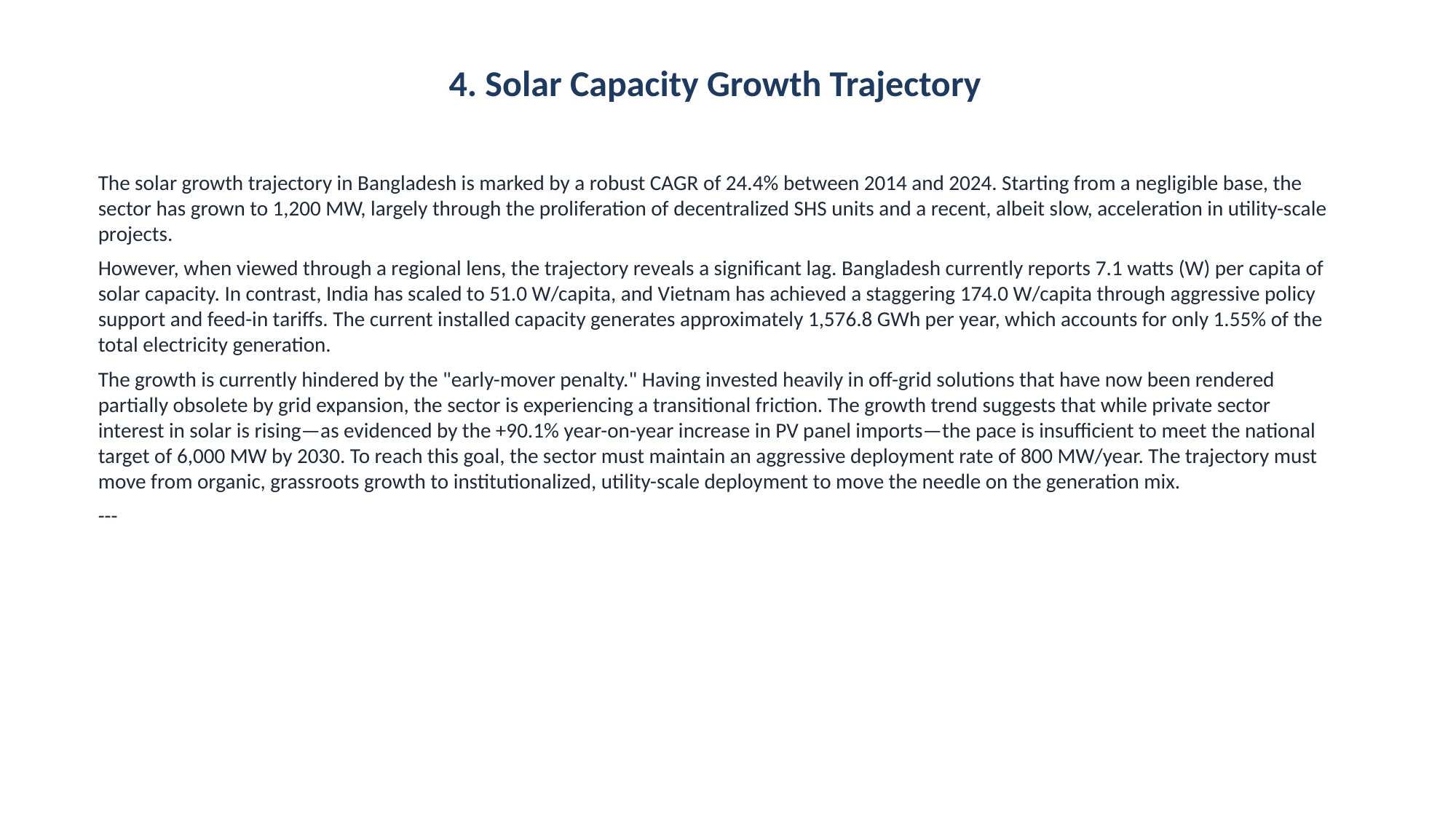

4. Solar Capacity Growth Trajectory
The solar growth trajectory in Bangladesh is marked by a robust CAGR of 24.4% between 2014 and 2024. Starting from a negligible base, the sector has grown to 1,200 MW, largely through the proliferation of decentralized SHS units and a recent, albeit slow, acceleration in utility-scale projects.
However, when viewed through a regional lens, the trajectory reveals a significant lag. Bangladesh currently reports 7.1 watts (W) per capita of solar capacity. In contrast, India has scaled to 51.0 W/capita, and Vietnam has achieved a staggering 174.0 W/capita through aggressive policy support and feed-in tariffs. The current installed capacity generates approximately 1,576.8 GWh per year, which accounts for only 1.55% of the total electricity generation.
The growth is currently hindered by the "early-mover penalty." Having invested heavily in off-grid solutions that have now been rendered partially obsolete by grid expansion, the sector is experiencing a transitional friction. The growth trend suggests that while private sector interest in solar is rising—as evidenced by the +90.1% year-on-year increase in PV panel imports—the pace is insufficient to meet the national target of 6,000 MW by 2030. To reach this goal, the sector must maintain an aggressive deployment rate of 800 MW/year. The trajectory must move from organic, grassroots growth to institutionalized, utility-scale deployment to move the needle on the generation mix.
---